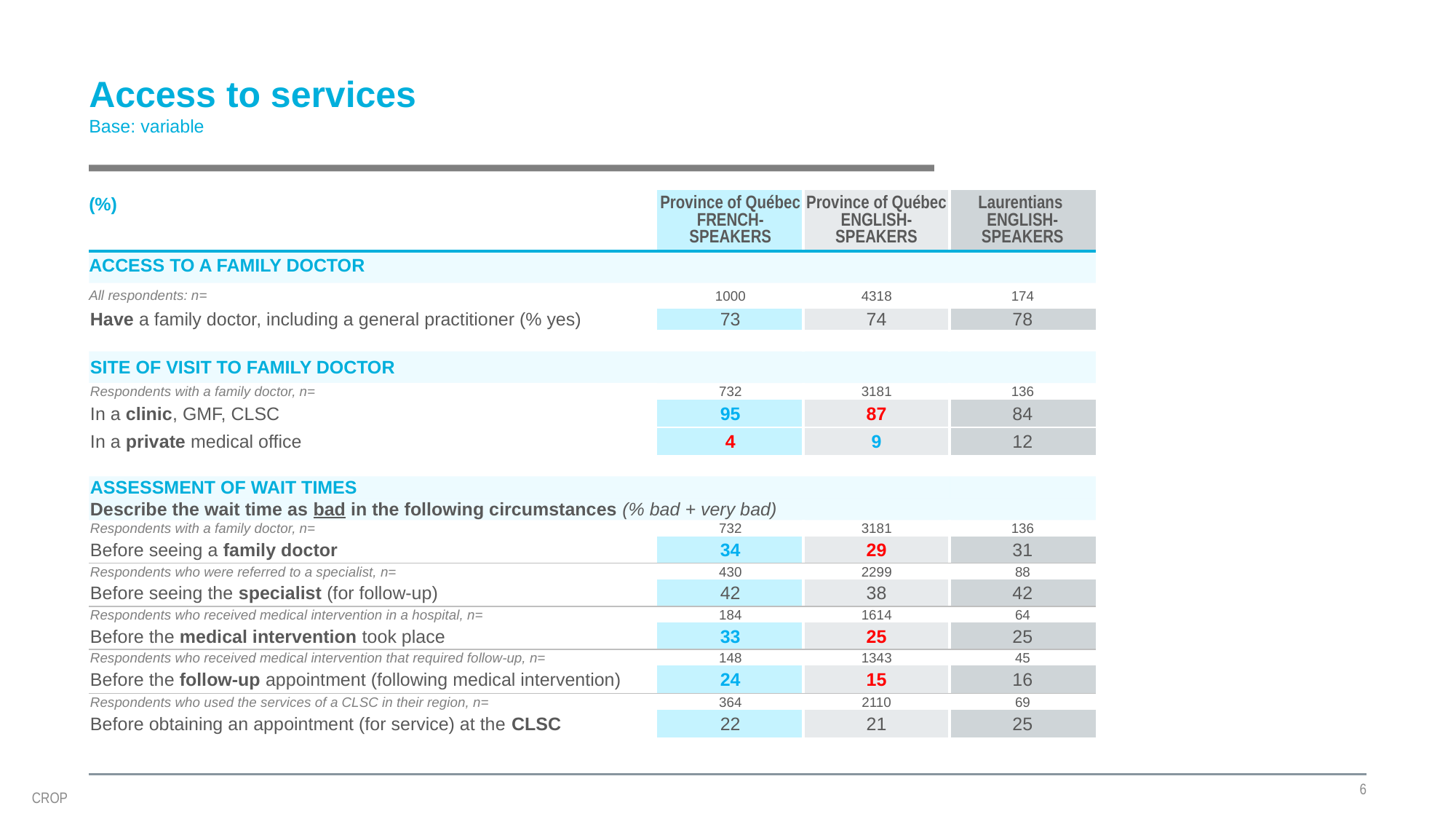

# Access to services Base: variable
| (%) | Province of Québec FRENCH-SPEAKERS | Province of Québec ENGLISH-SPEAKERS | Laurentians ENGLISH-SPEAKERS |
| --- | --- | --- | --- |
| ACCESS TO A FAMILY DOCTOR |  |  |  |
| All respondents: n= | 1000 | 4318 | 174 |
| Have a family doctor, including a general practitioner (% yes) | 73 | 74 | 78 |
|  |  |  |  |
| SITE OF VISIT TO FAMILY DOCTOR |  |  |  |
| Respondents with a family doctor, n= | 732 | 3181 | 136 |
| In a clinic, GMF, CLSC | 95 | 87 | 84 |
| In a private medical office | 4 | 9 | 12 |
|  |  |  |  |
| ASSESSMENT OF WAIT TIMES |  |  |  |
| Describe the wait time as bad in the following circumstances (% bad + very bad) |  |  |  |
| Respondents with a family doctor, n= | 732 | 3181 | 136 |
| Before seeing a family doctor | 34 | 29 | 31 |
| Respondents who were referred to a specialist, n= | 430 | 2299 | 88 |
| Before seeing the specialist (for follow-up) | 42 | 38 | 42 |
| Respondents who received medical intervention in a hospital, n= | 184 | 1614 | 64 |
| Before the medical intervention took place | 33 | 25 | 25 |
| Respondents who received medical intervention that required follow-up, n= | 148 | 1343 | 45 |
| Before the follow-up appointment (following medical intervention) | 24 | 15 | 16 |
| Respondents who used the services of a CLSC in their region, n= | 364 | 2110 | 69 |
| Before obtaining an appointment (for service) at the CLSC | 22 | 21 | 25 |
6
CROP